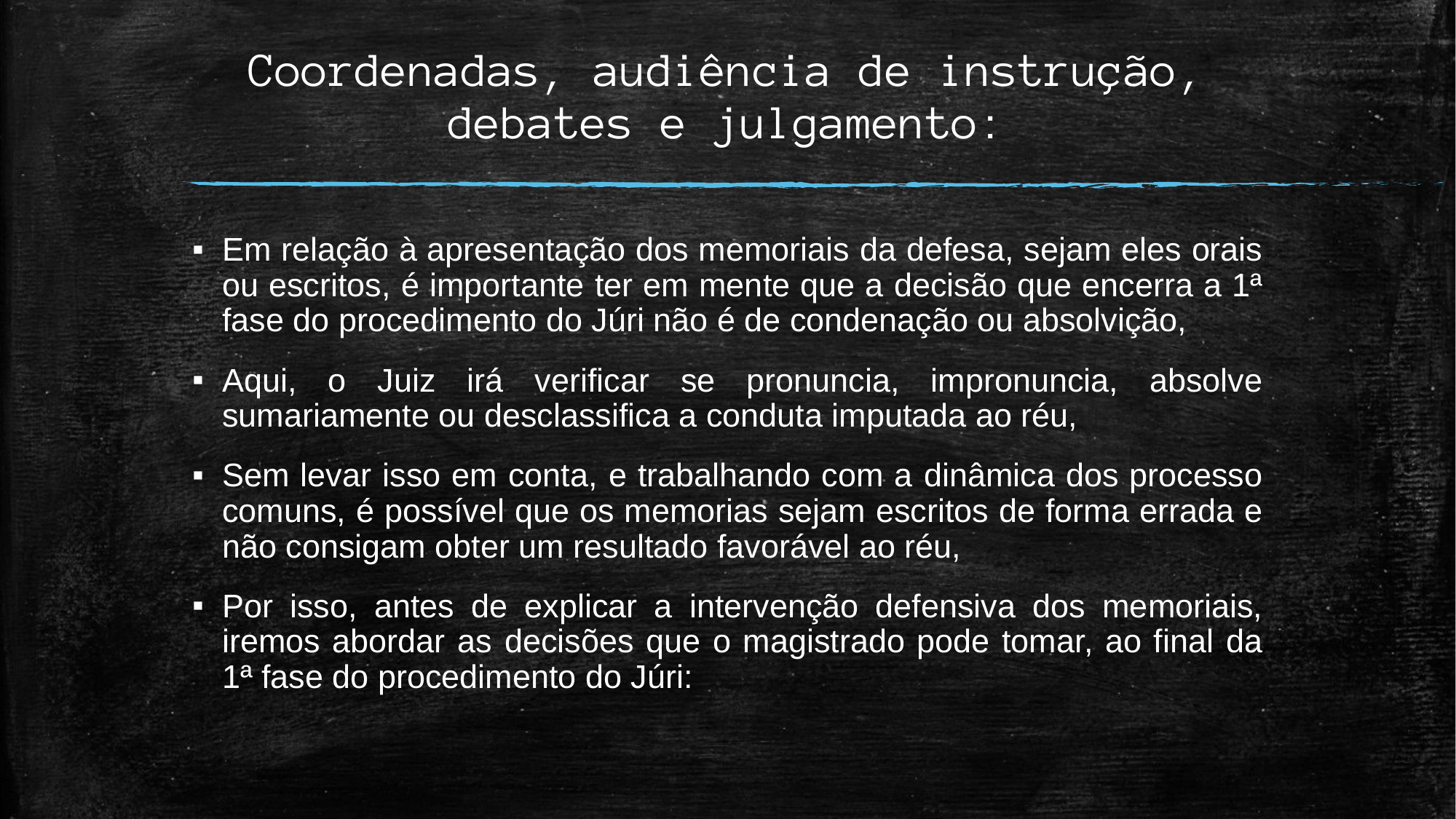

# Coordenadas, audiência de instrução, debates e julgamento:
Em relação à apresentação dos memoriais da defesa, sejam eles orais ou escritos, é importante ter em mente que a decisão que encerra a 1ª fase do procedimento do Júri não é de condenação ou absolvição,
Aqui, o Juiz irá verificar se pronuncia, impronuncia, absolve sumariamente ou desclassifica a conduta imputada ao réu,
Sem levar isso em conta, e trabalhando com a dinâmica dos processo comuns, é possível que os memorias sejam escritos de forma errada e não consigam obter um resultado favorável ao réu,
Por isso, antes de explicar a intervenção defensiva dos memoriais, iremos abordar as decisões que o magistrado pode tomar, ao final da 1ª fase do procedimento do Júri: